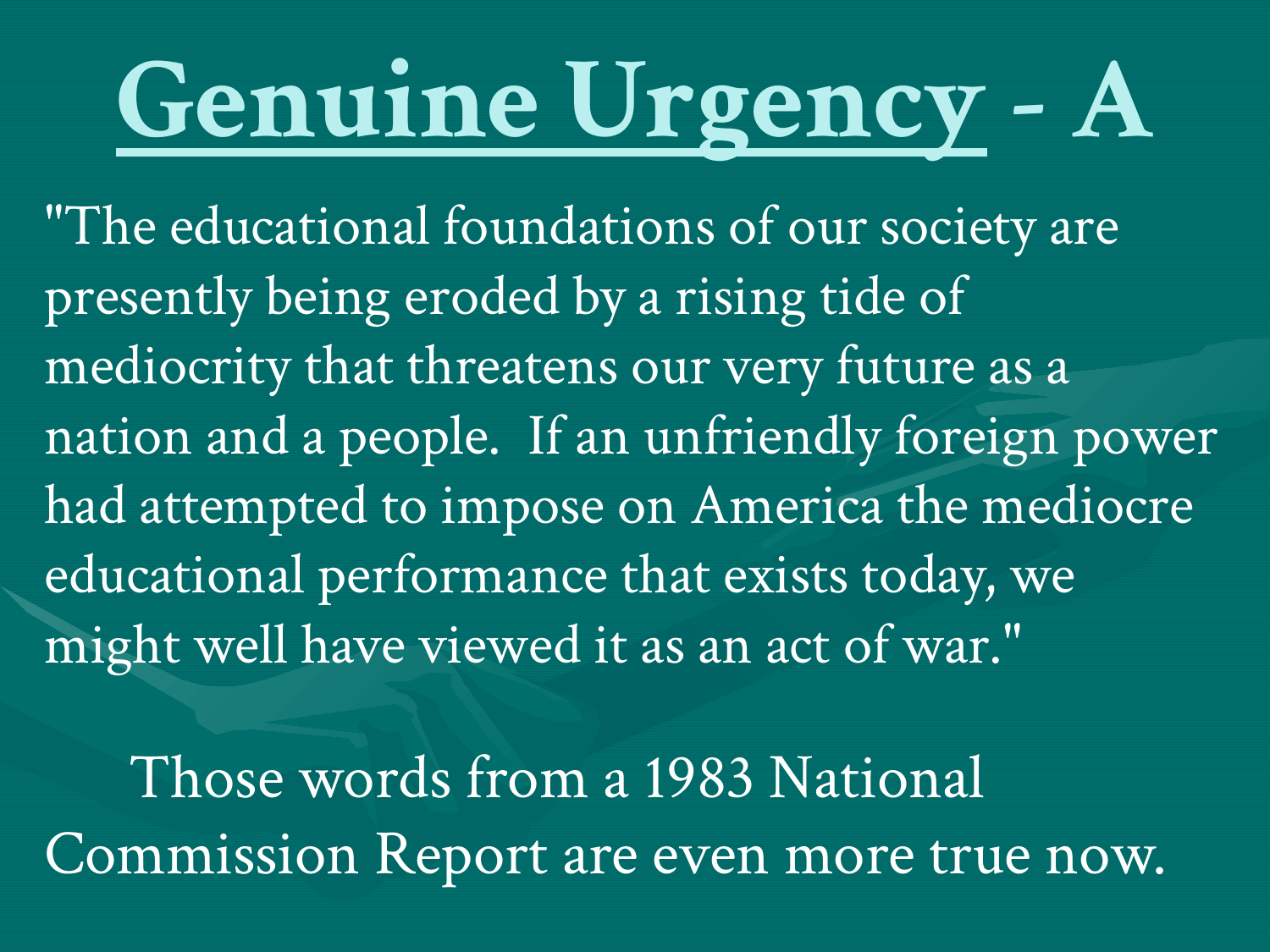

# Genuine Urgency - A
"The educational foundations of our society are presently being eroded by a rising tide of mediocrity that threatens our very future as a nation and a people.  If an unfriendly foreign power had attempted to impose on America the mediocre educational performance that exists today, we might well have viewed it as an act of war."

      Those words from a 1983 National Commission Report are even more true now.